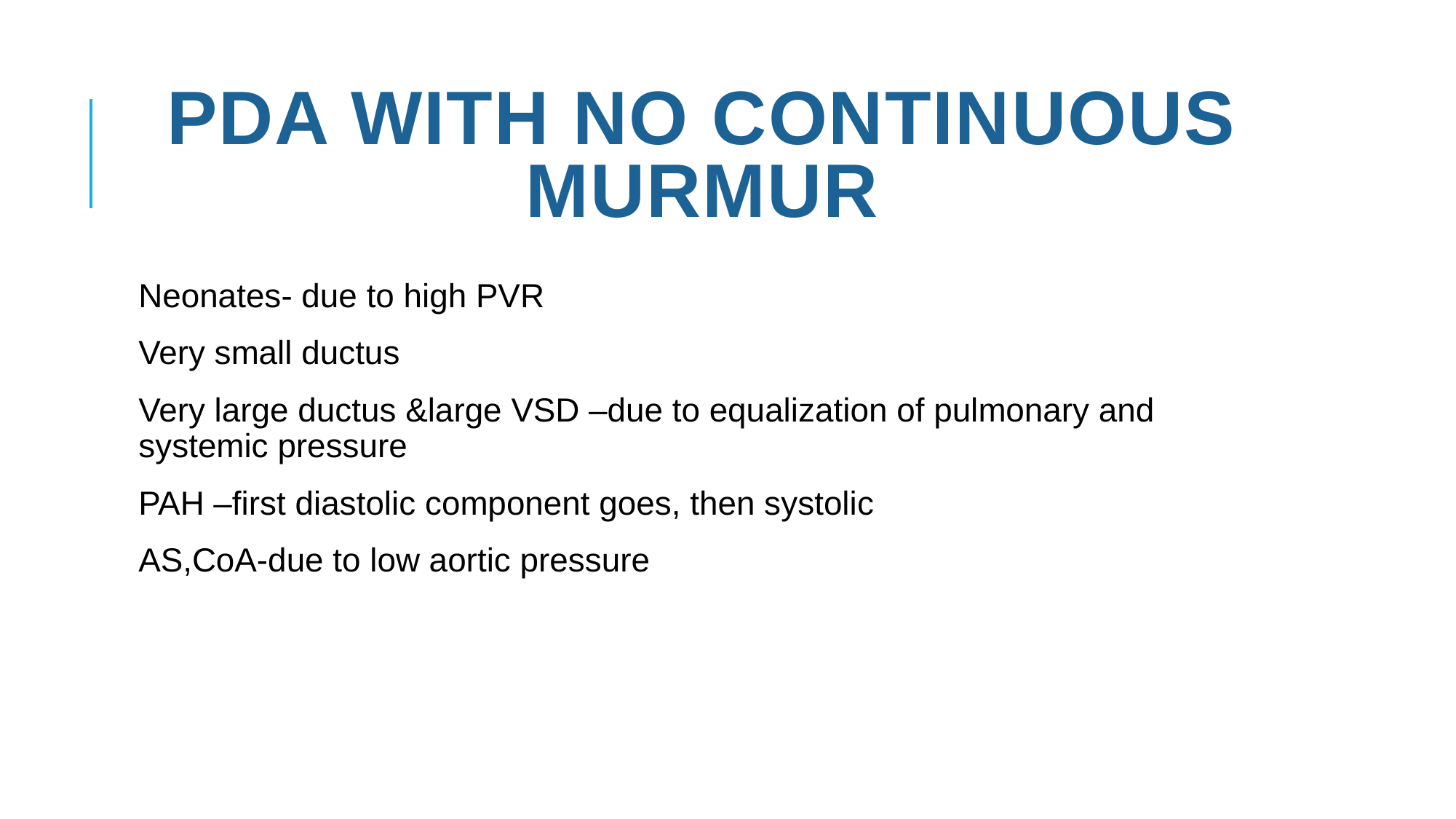

# PDA with no continuous murmur
Neonates- due to high PVR
Very small ductus
Very large ductus &large VSD –due to equalization of pulmonary and systemic pressure
PAH –first diastolic component goes, then systolic
AS,CoA-due to low aortic pressure